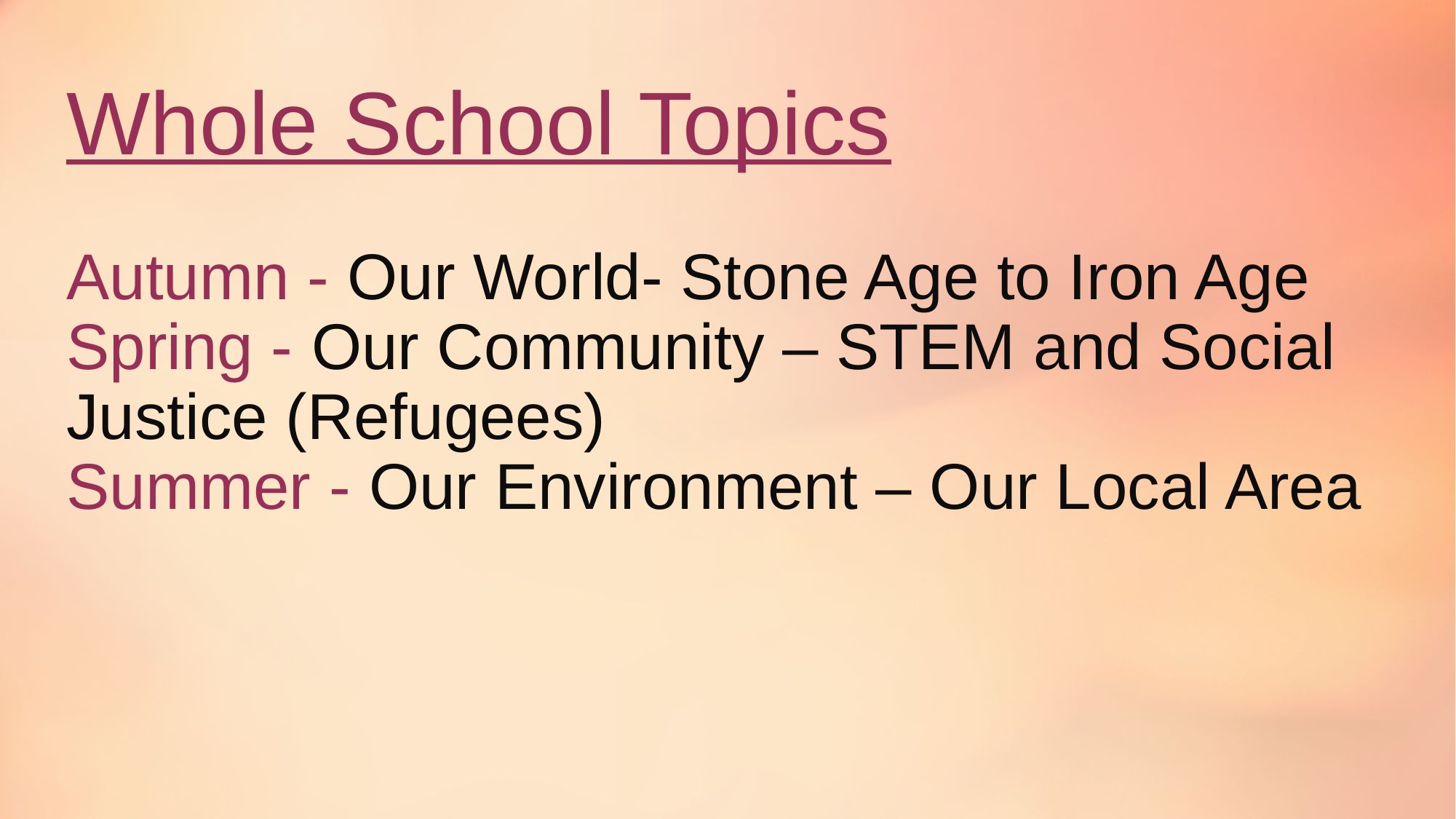

# Whole School Topics Autumn - Our World- Stone Age to Iron Age Spring - Our Community – STEM and Social Justice (Refugees) Summer - Our Environment – Our Local Area